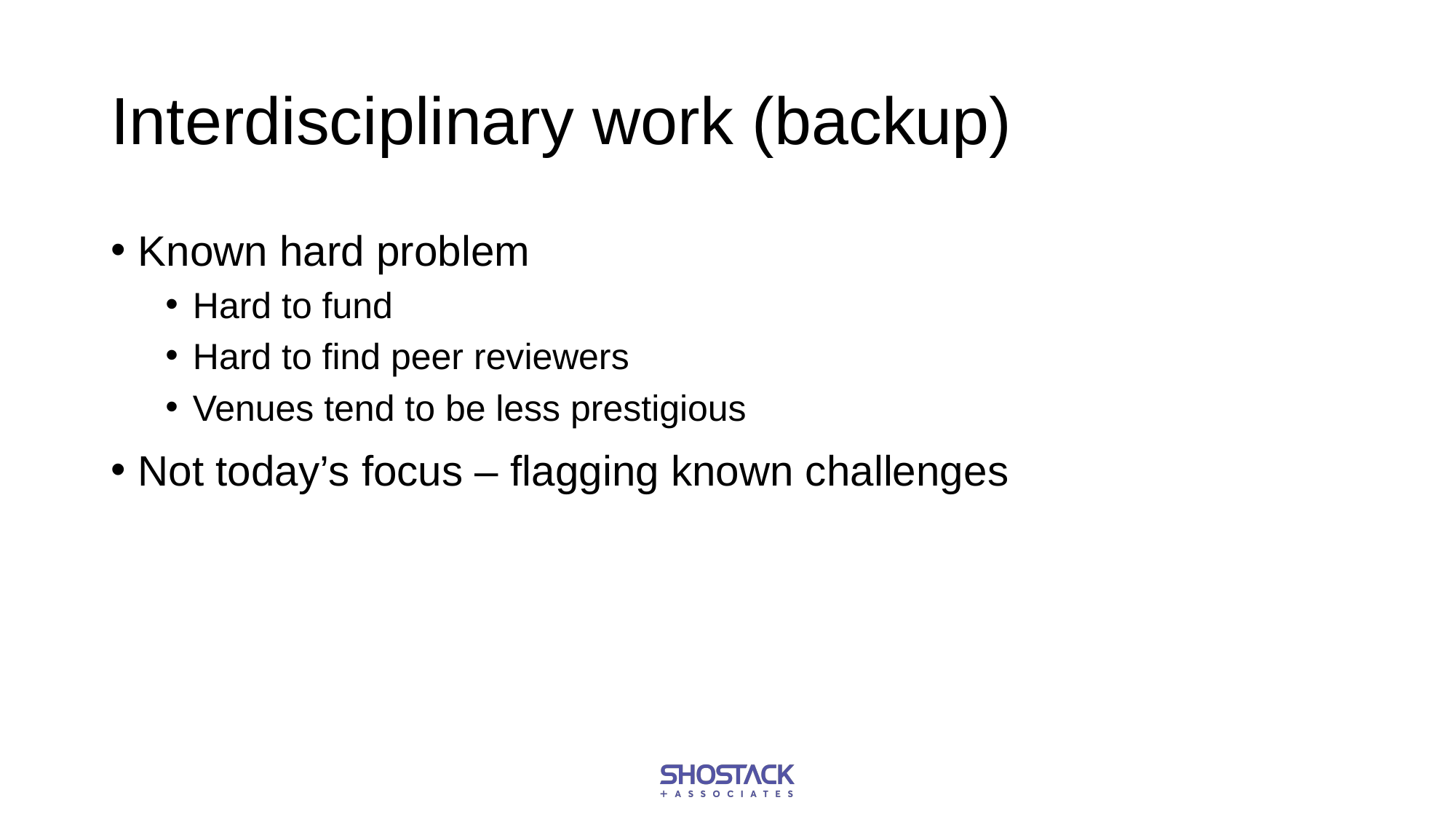

# Interdisciplinary work (backup)
Known hard problem
Hard to fund
Hard to find peer reviewers
Venues tend to be less prestigious
Not today’s focus – flagging known challenges